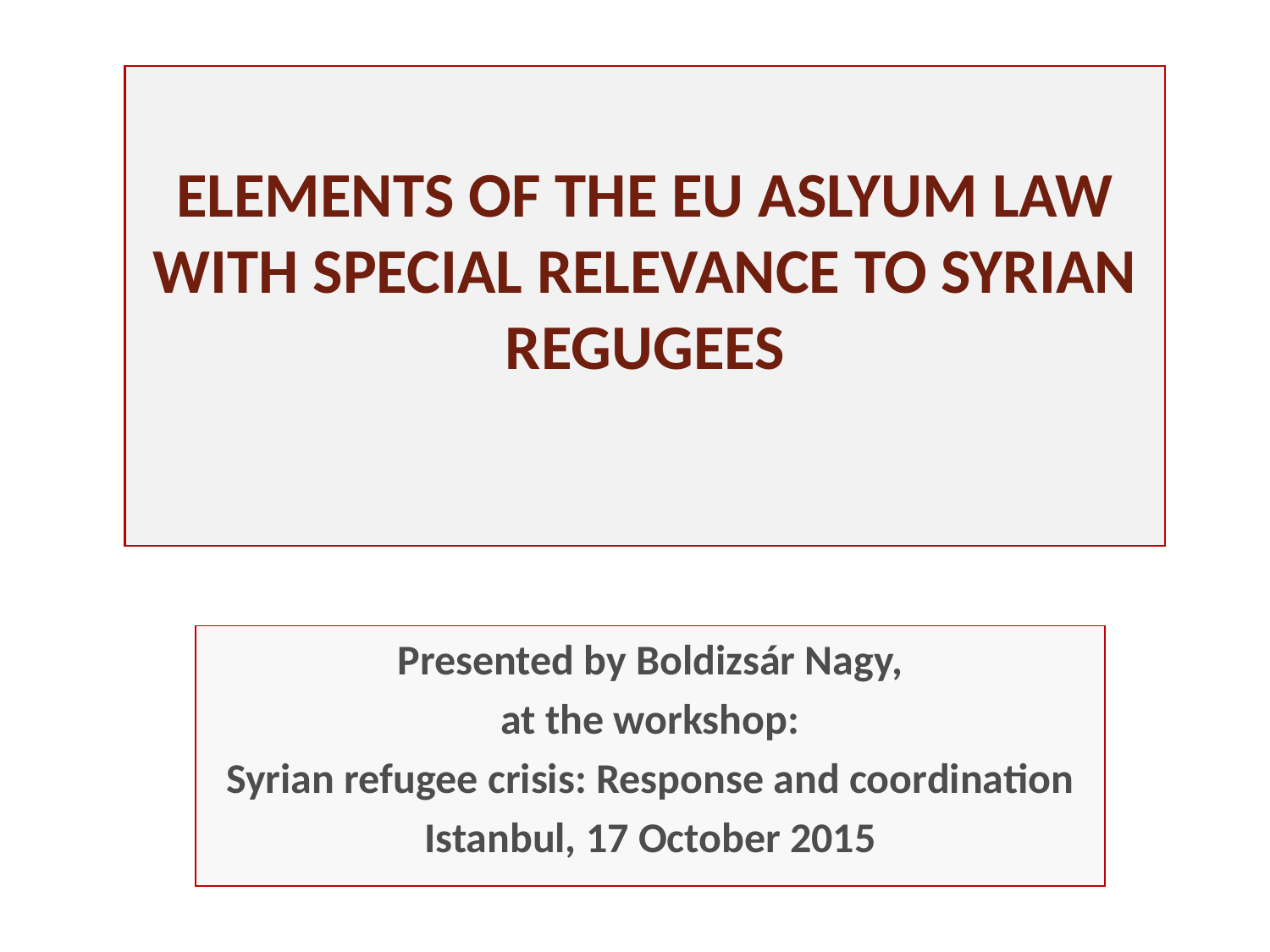

# ELEMENTS OF THE EU ASLYUM LAW WITH SPECIAL RELEVANCE TO SYRIAN REGUGEES
Presented by Boldizsár Nagy,
at the workshop:
Syrian refugee crisis: Response and coordination
Istanbul, 17 October 2015